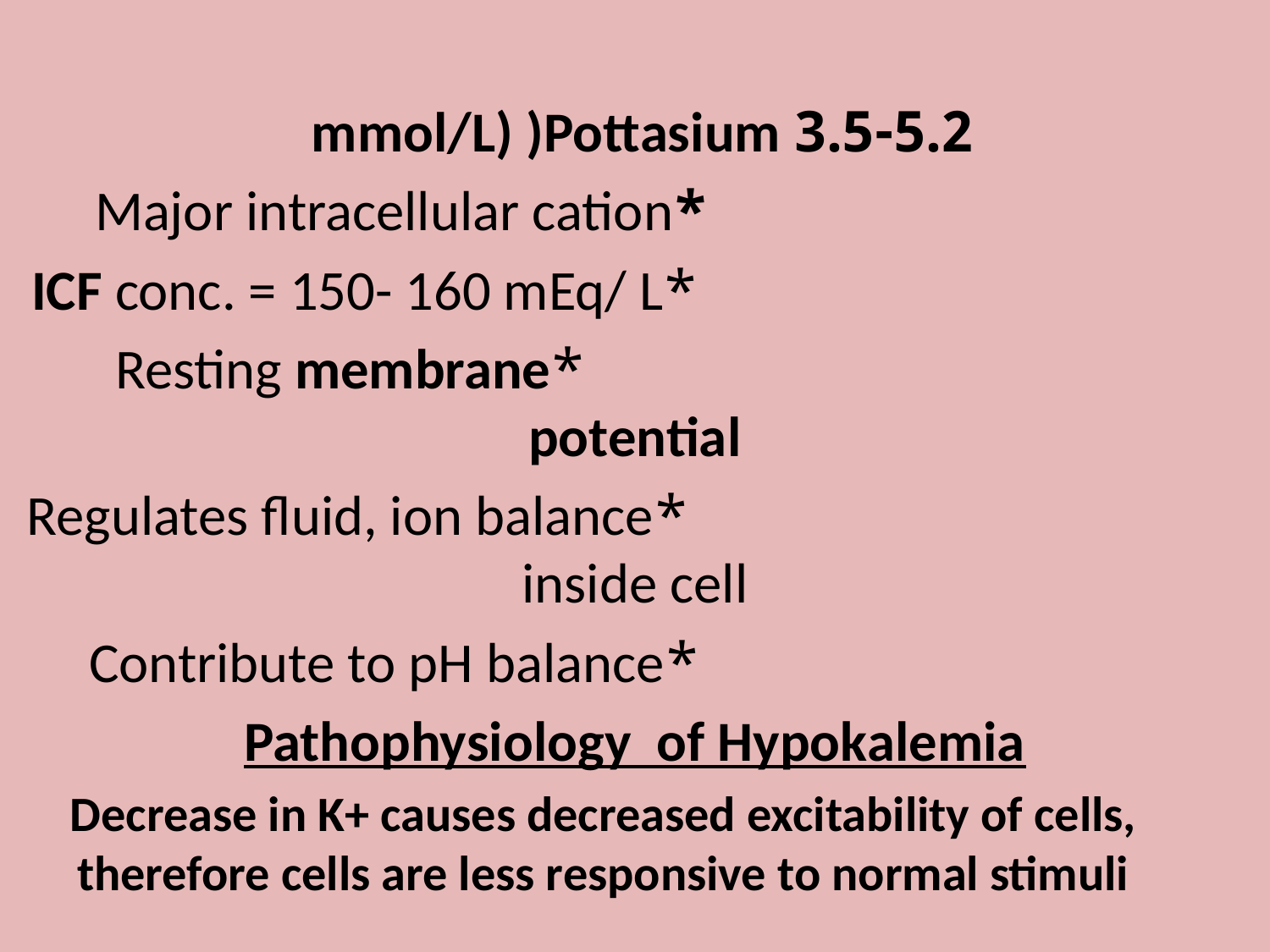

#
3.5-5.2 mmol/L) )Pottasium
                                *Major intracellular cation
                                     *ICF conc. = 150- 160 mEq/ L
                                       *Resting membrane potential
                                      *Regulates fluid, ion balance inside cell
                                 *Contribute to pH balance
Pathophysiology  of Hypokalemia
Decrease in K+ causes decreased excitability of cells, therefore cells are less responsive to normal stimuli